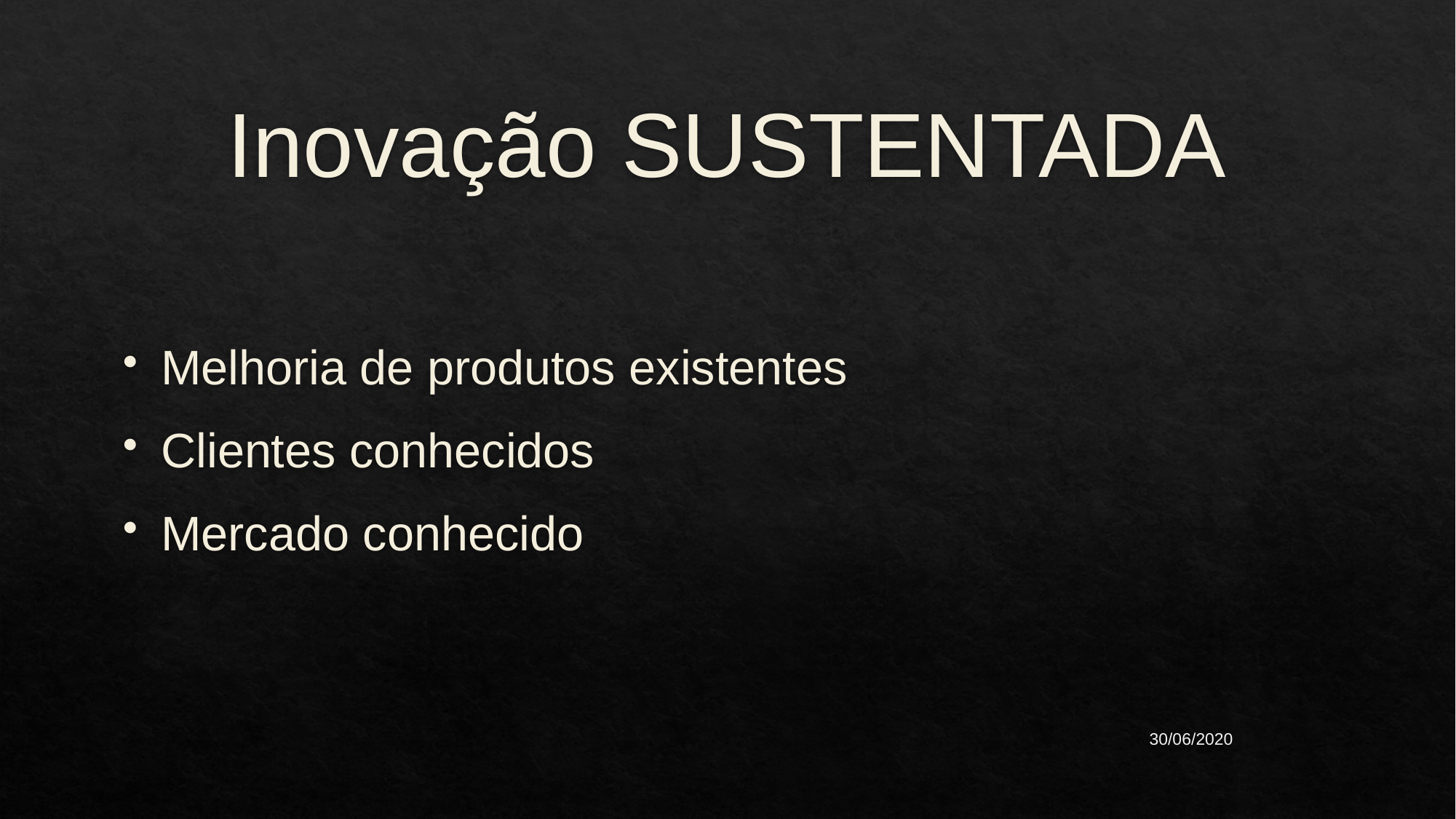

# Inovação SUSTENTADA

Melhoria de produtos existentes
Clientes conhecidos
Mercado conhecido
30/06/2020